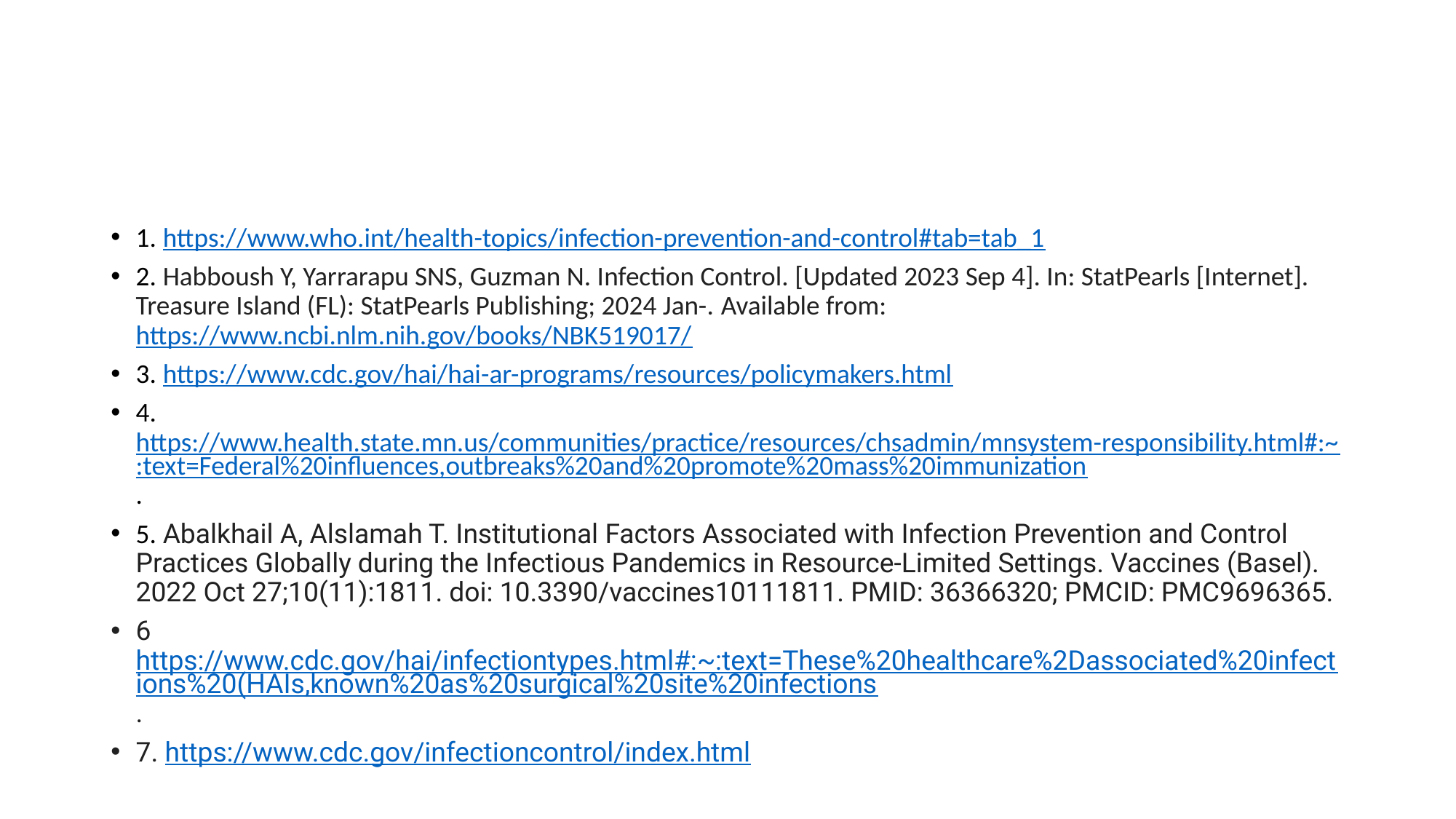

#
1. https://www.who.int/health-topics/infection-prevention-and-control#tab=tab_1
2. Habboush Y, Yarrarapu SNS, Guzman N. Infection Control. [Updated 2023 Sep 4]. In: StatPearls [Internet]. Treasure Island (FL): StatPearls Publishing; 2024 Jan-. Available from: https://www.ncbi.nlm.nih.gov/books/NBK519017/
3. https://www.cdc.gov/hai/hai-ar-programs/resources/policymakers.html
4. https://www.health.state.mn.us/communities/practice/resources/chsadmin/mnsystem-responsibility.html#:~:text=Federal%20influences,outbreaks%20and%20promote%20mass%20immunization.
5. Abalkhail A, Alslamah T. Institutional Factors Associated with Infection Prevention and Control Practices Globally during the Infectious Pandemics in Resource-Limited Settings. Vaccines (Basel). 2022 Oct 27;10(11):1811. doi: 10.3390/vaccines10111811. PMID: 36366320; PMCID: PMC9696365.
6 https://www.cdc.gov/hai/infectiontypes.html#:~:text=These%20healthcare%2Dassociated%20infections%20(HAIs,known%20as%20surgical%20site%20infections.
7. https://www.cdc.gov/infectioncontrol/index.html